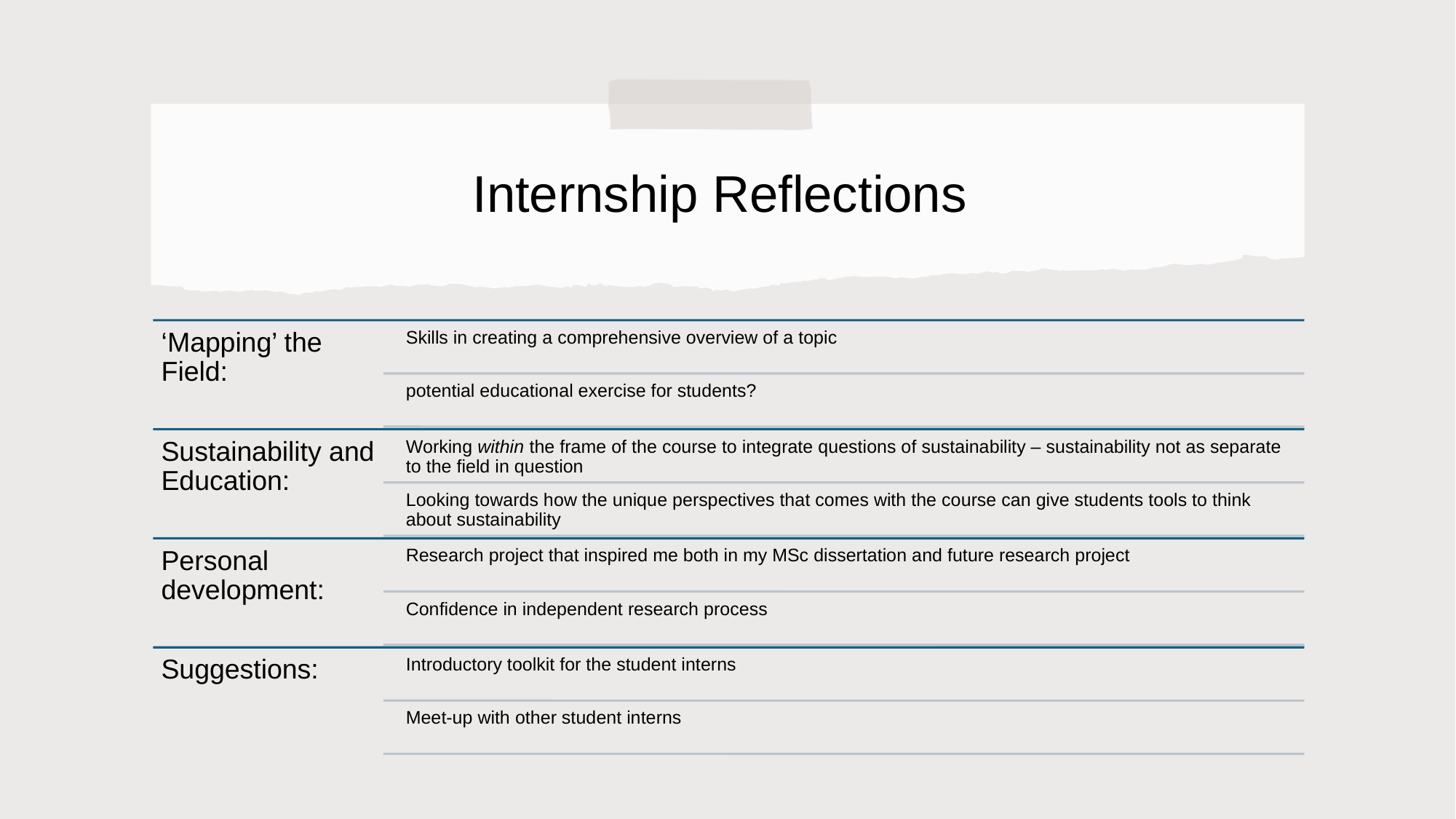

Internship Reflections
‘Mapping’ the Field:
Skills in creating a comprehensive overview of a topic
potential educational exercise for students?
Sustainability and Education:
Working within the frame of the course to integrate questions of sustainability – sustainability not as separate to the field in question
Looking towards how the unique perspectives that comes with the course can give students tools to think about sustainability
Personal development:
Research project that inspired me both in my MSc dissertation and future research project
Confidence in independent research process
Suggestions:
Introductory toolkit for the student interns
Meet-up with other student interns